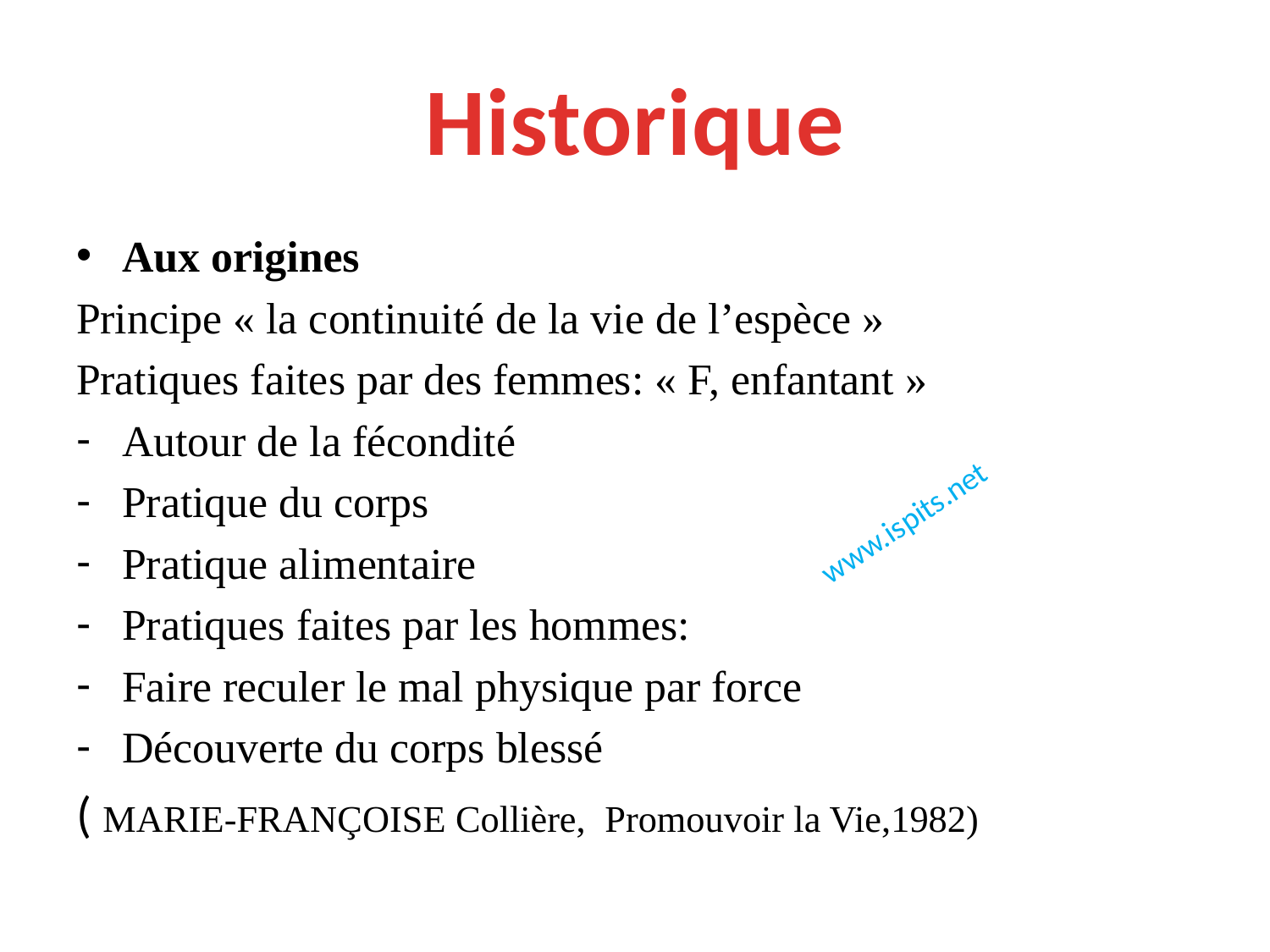

# Historique
Aux origines
Principe « la continuité de la vie de l’espèce »
Pratiques faites par des femmes: « F, enfantant »
Autour de la fécondité
Pratique du corps
Pratique alimentaire
Pratiques faites par les hommes:
Faire reculer le mal physique par force
Découverte du corps blessé
( MARIE-FRANÇOISE Collière,  Promouvoir la Vie,1982)